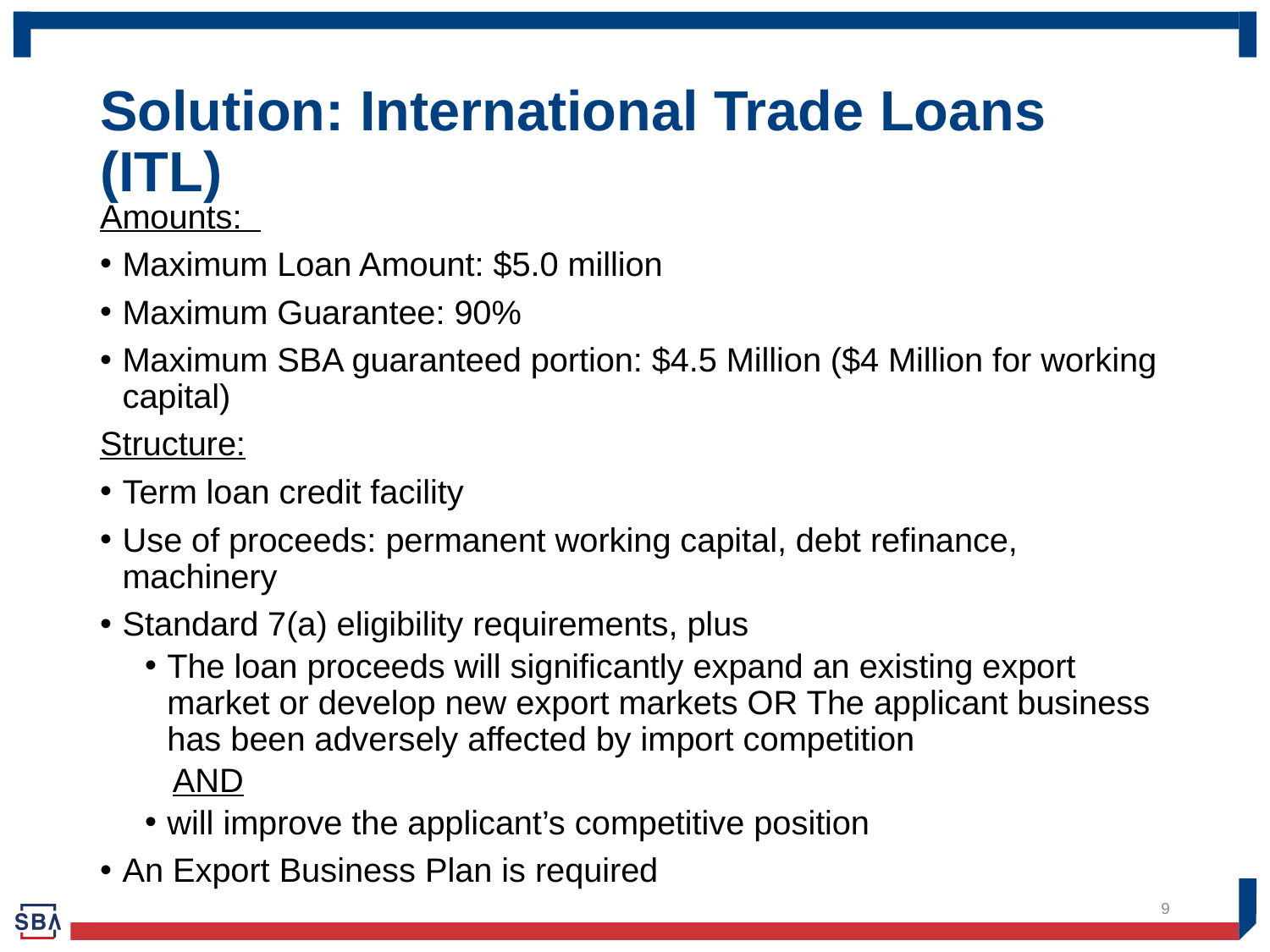

# Solution: International Trade Loans (ITL)
Amounts:
Maximum Loan Amount: $5.0 million
Maximum Guarantee: 90%
Maximum SBA guaranteed portion: $4.5 Million ($4 Million for working capital)
Structure:
Term loan credit facility
Use of proceeds: permanent working capital, debt refinance, machinery
Standard 7(a) eligibility requirements, plus
The loan proceeds will significantly expand an existing export market or develop new export markets OR The applicant business has been adversely affected by import competition
   AND
will improve the applicant’s competitive position
An Export Business Plan is required

9